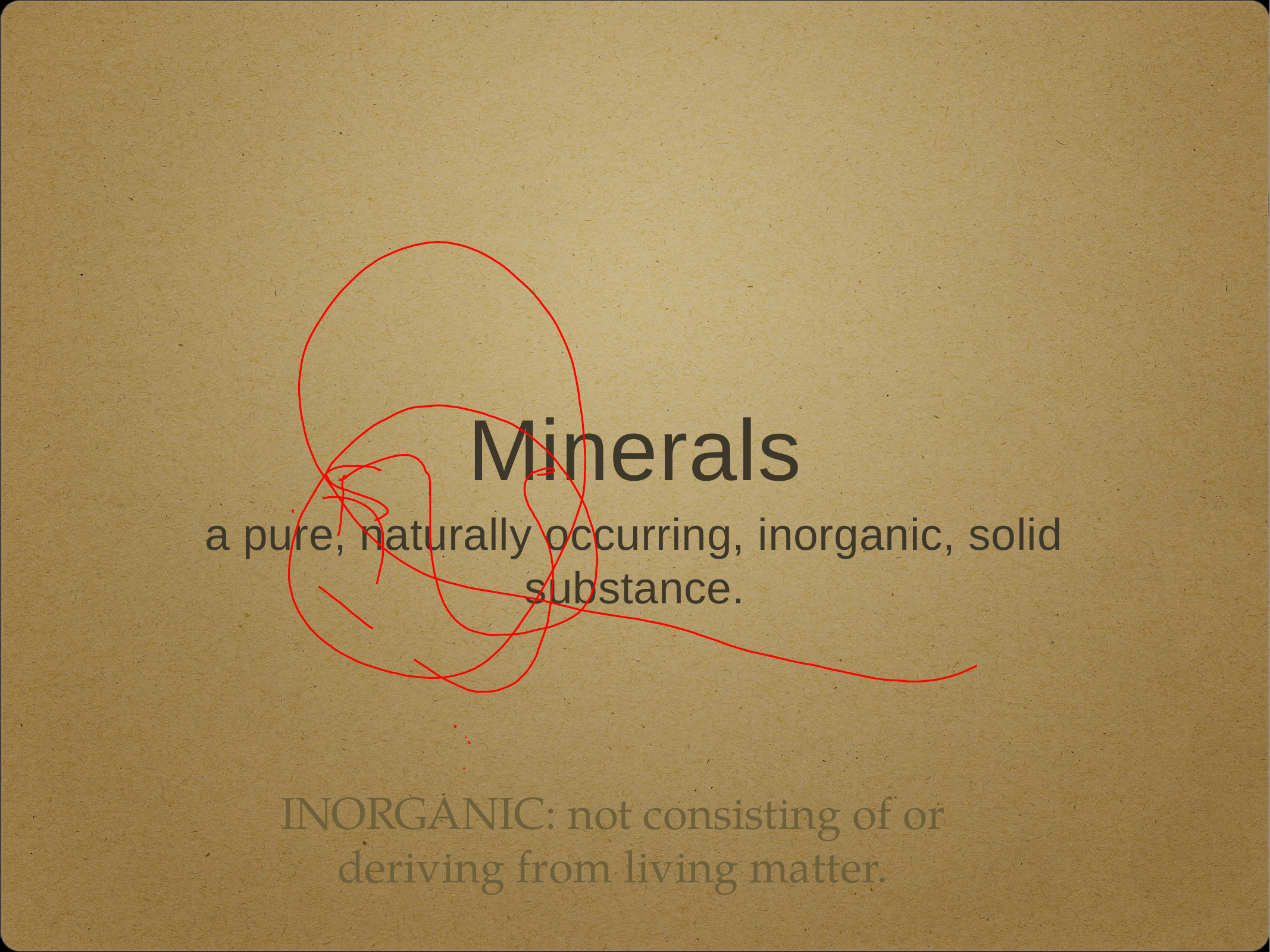

# Minerals

a pure, naturally occurring, inorganic, solid substance.

INORGANIC: not consisting of or
deriving from living matter.